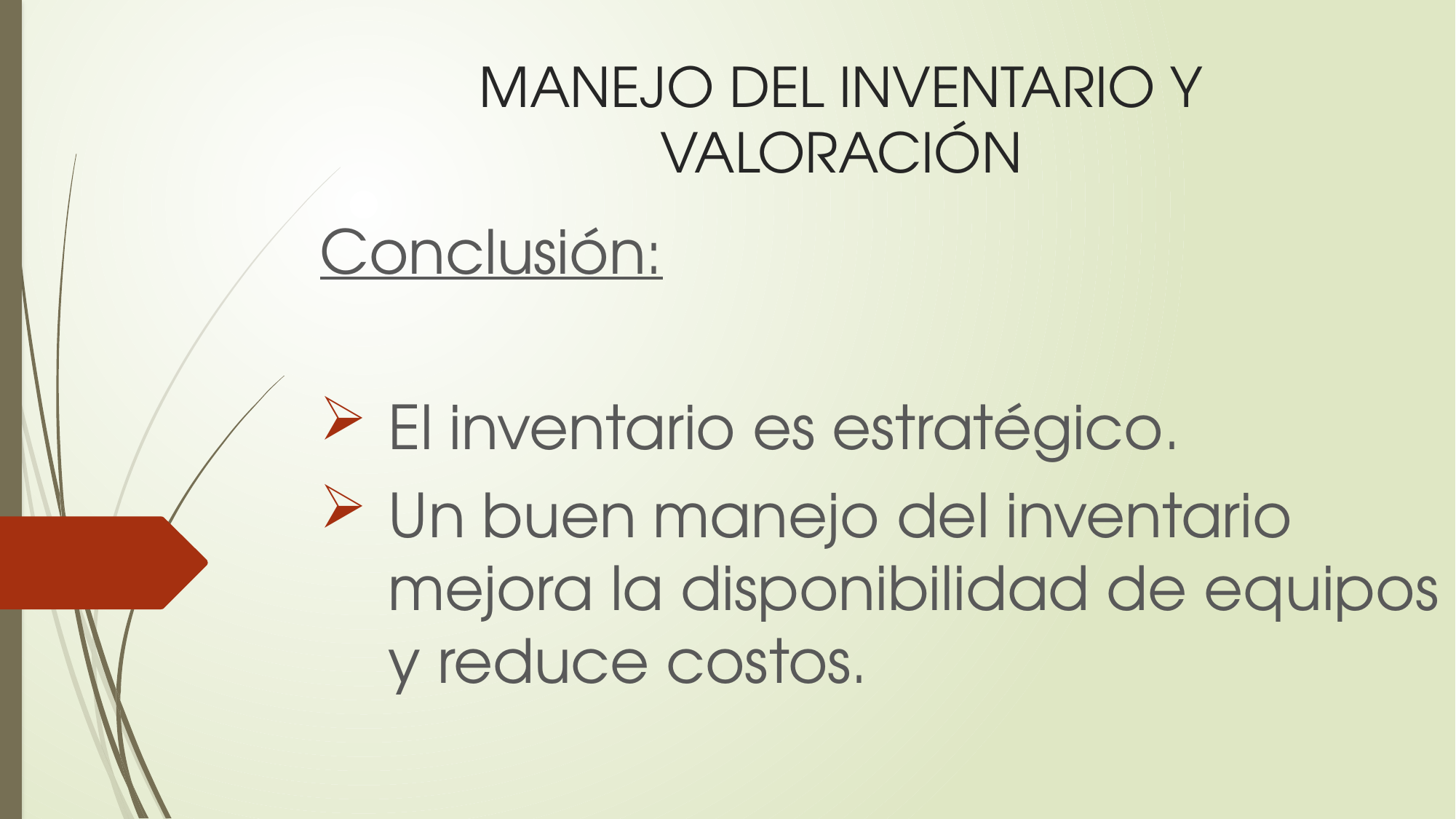

# MANEJO DEL INVENTARIO Y VALORACIÓN
Conclusión:

El inventario es estratégico.
Un buen manejo del inventario mejora la disponibilidad de equipos y reduce costos.